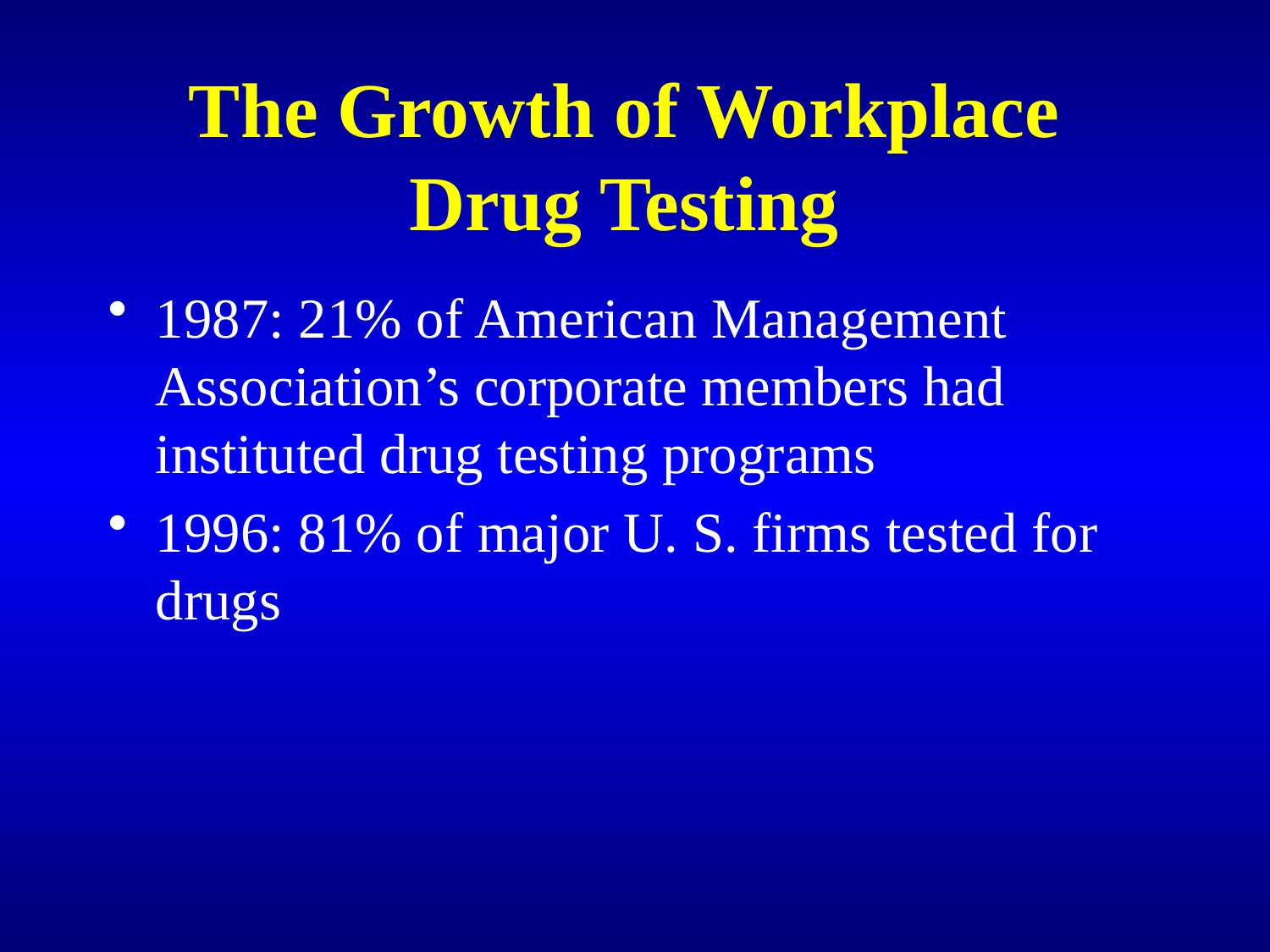

# The Growth of Workplace Drug Testing
1987: 21% of American Management Association’s corporate members had instituted drug testing programs
1996: 81% of major U. S. firms tested for drugs